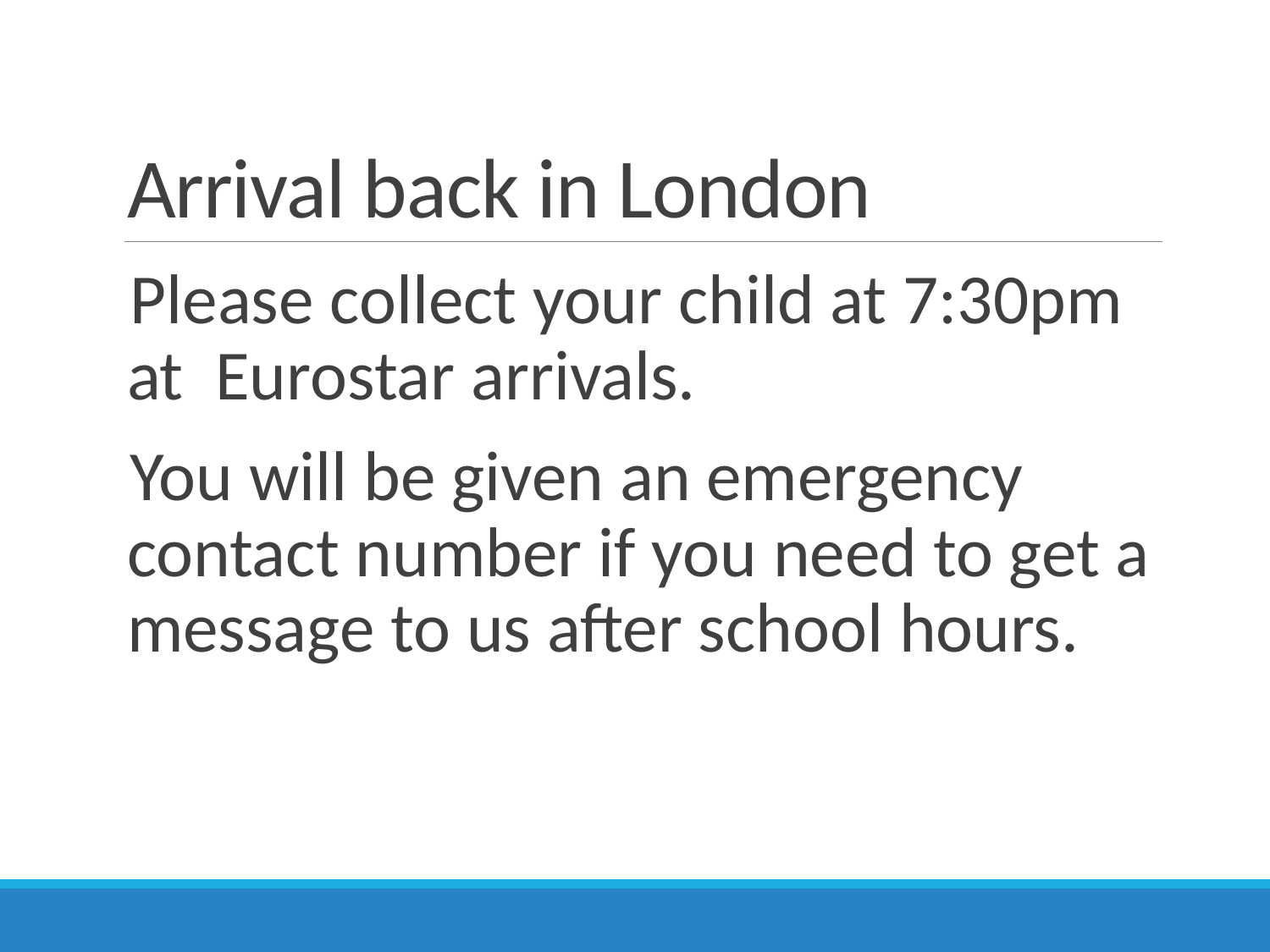

# Arrival back in London
Please collect your child at 7:30pm at  Eurostar arrivals.
You will be given an emergency contact number if you need to get a message to us after school hours.